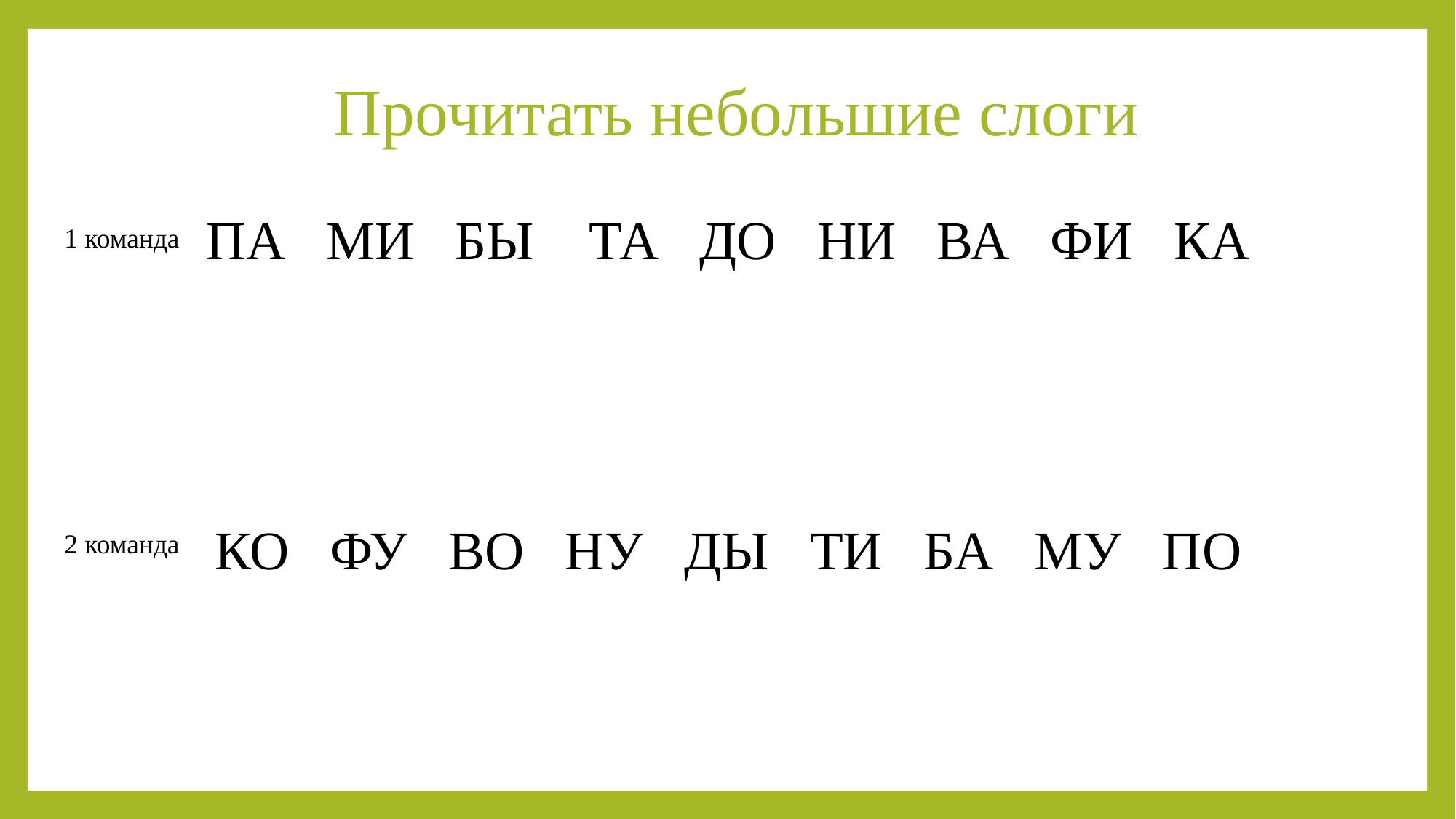

# Прочитать небольшие слоги
ПА   МИ   БЫ    ТА   ДО   НИ   ВА   ФИ   КА

КО   ФУ   ВО   НУ   ДЫ   ТИ   БА   МУ   ПО

1 команда
2 команда